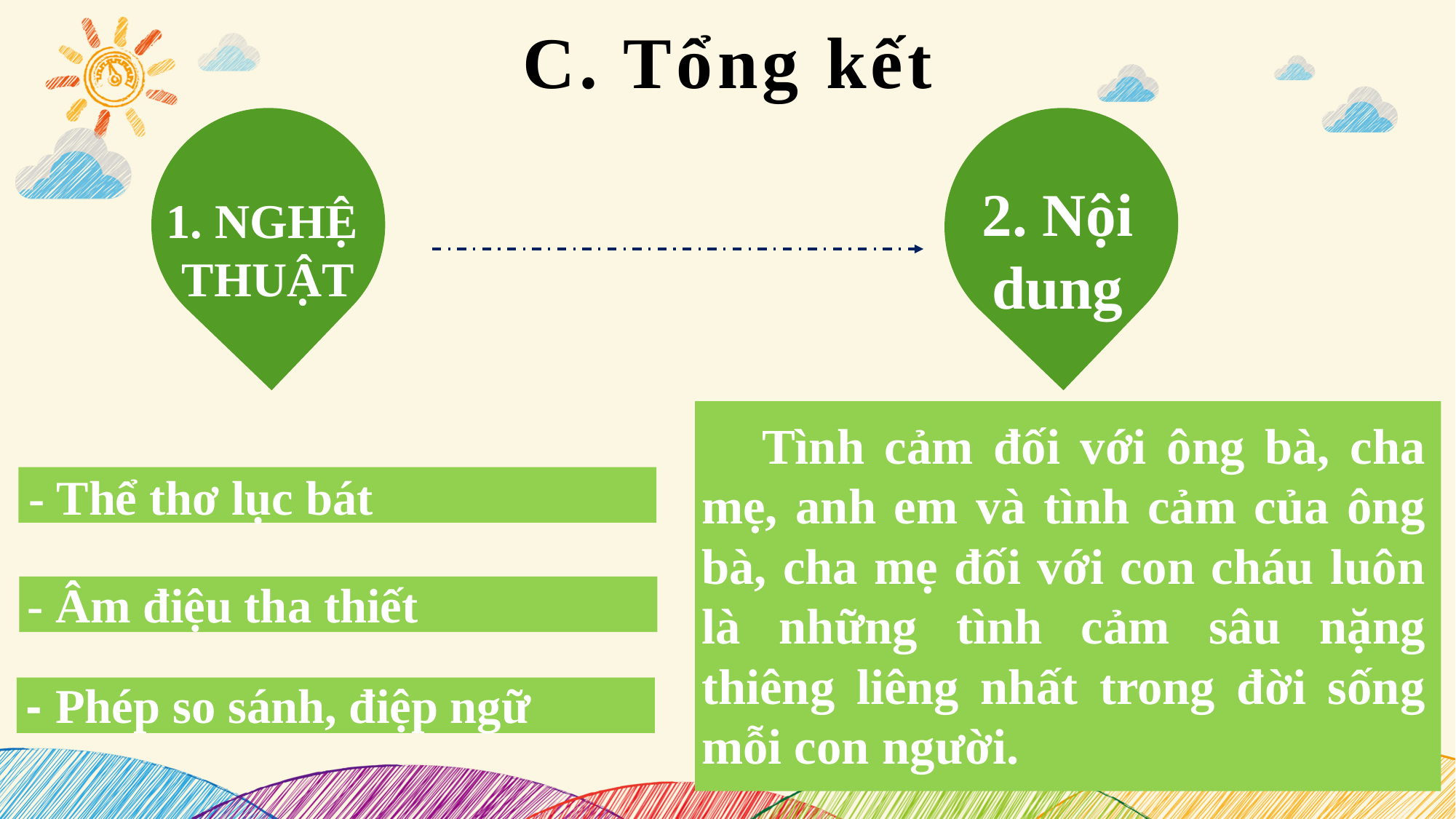

C. Tổng kết

2. Nội
dung
1. NGHỆ
THUẬT

   Tình cảm đối với ông bà, cha mẹ, anh em và tình cảm của ông bà, cha mẹ đối với con cháu luôn là những tình cảm sâu nặng thiêng liêng nhất trong đời sống mỗi con người.
- Thể thơ lục bát

- Âm điệu tha thiết

- Phép so sánh, điệp ngữ